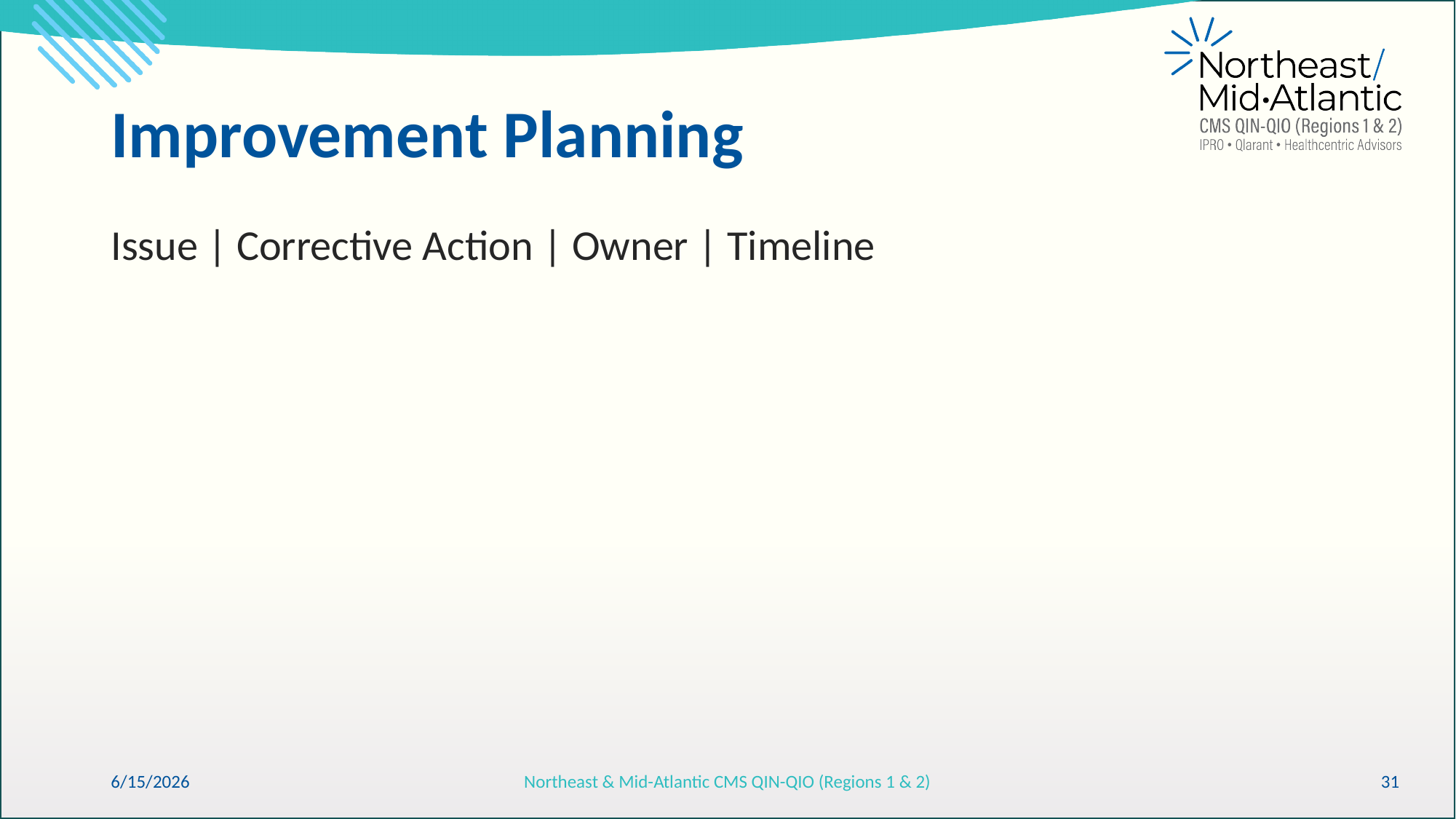

# Improvement Planning
Issue | Corrective Action | Owner | Timeline
6/15/2026
Northeast & Mid-Atlantic CMS QIN-QIO (Regions 1 & 2)
31